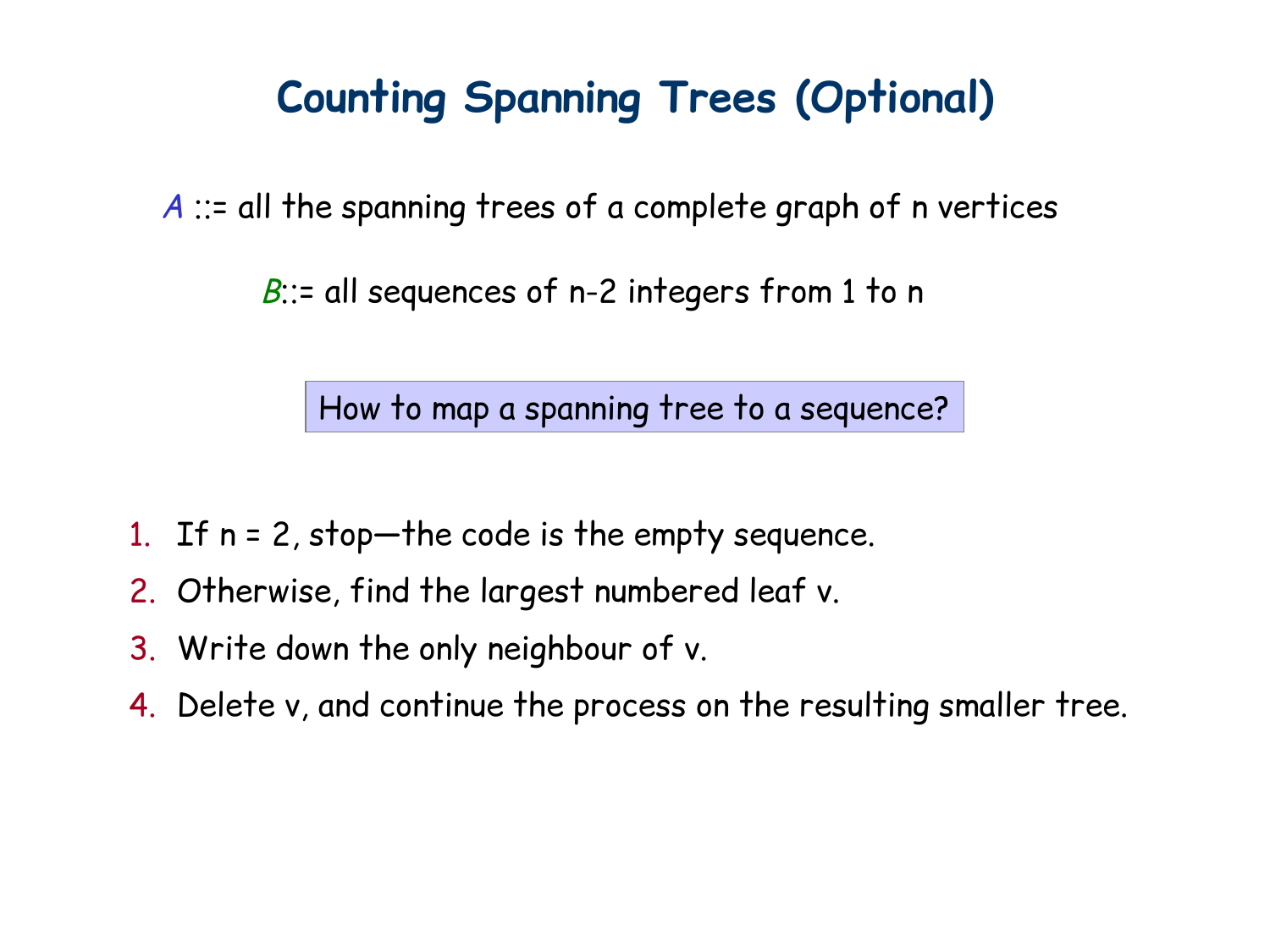

Counting Spanning Trees (Optional)
A ::= all the spanning trees of a complete graph of n vertices
 B::= all sequences of n-2 integers from 1 to n
How to map a spanning tree to a sequence?
If n = 2, stop—the code is the empty sequence.
Otherwise, find the largest numbered leaf v.
Write down the only neighbour of v.
Delete v, and continue the process on the resulting smaller tree.